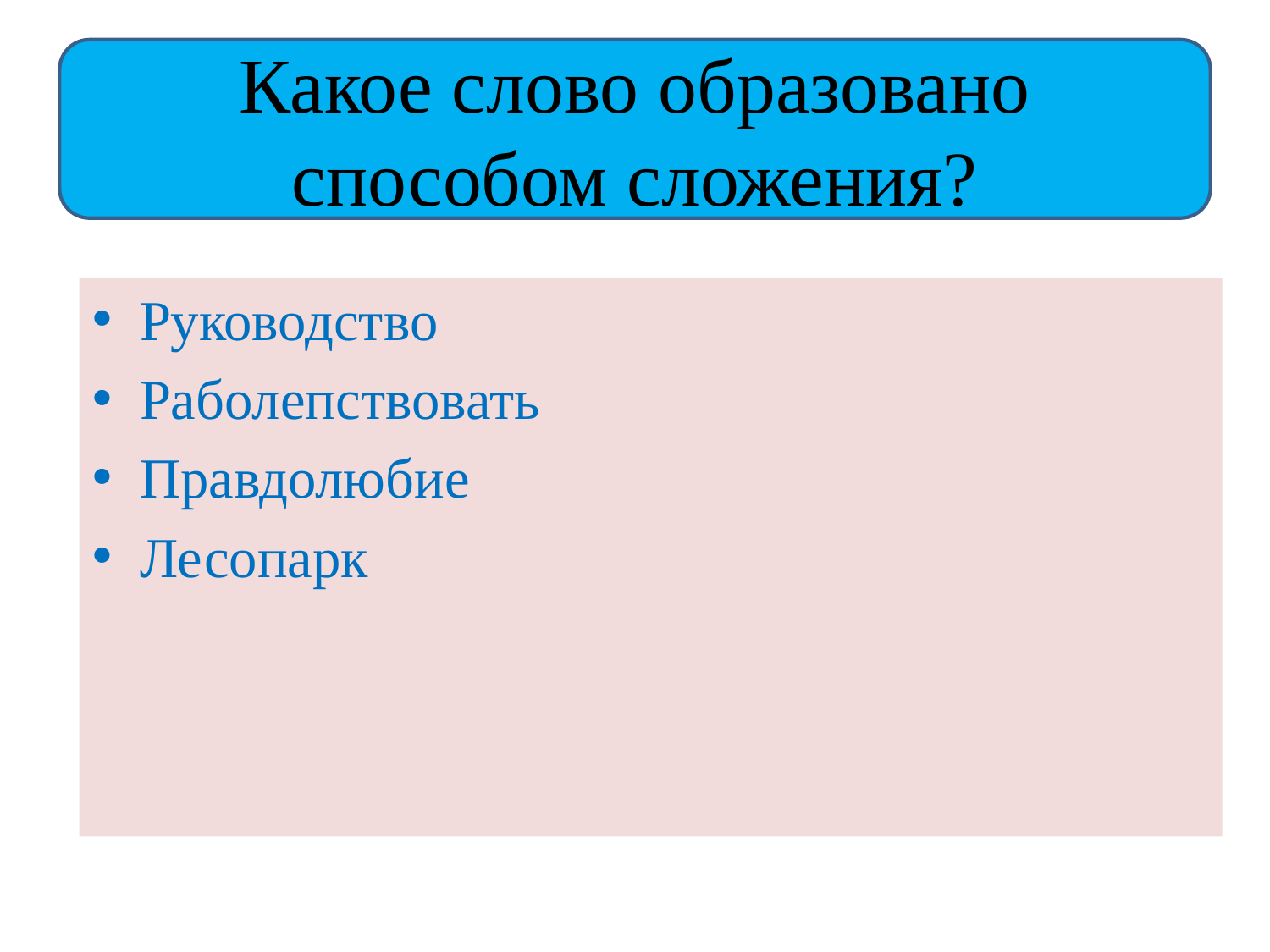

#
Какое слово образовано способом сложения?
Руководство
Раболепствовать
Правдолюбие
Лесопарк